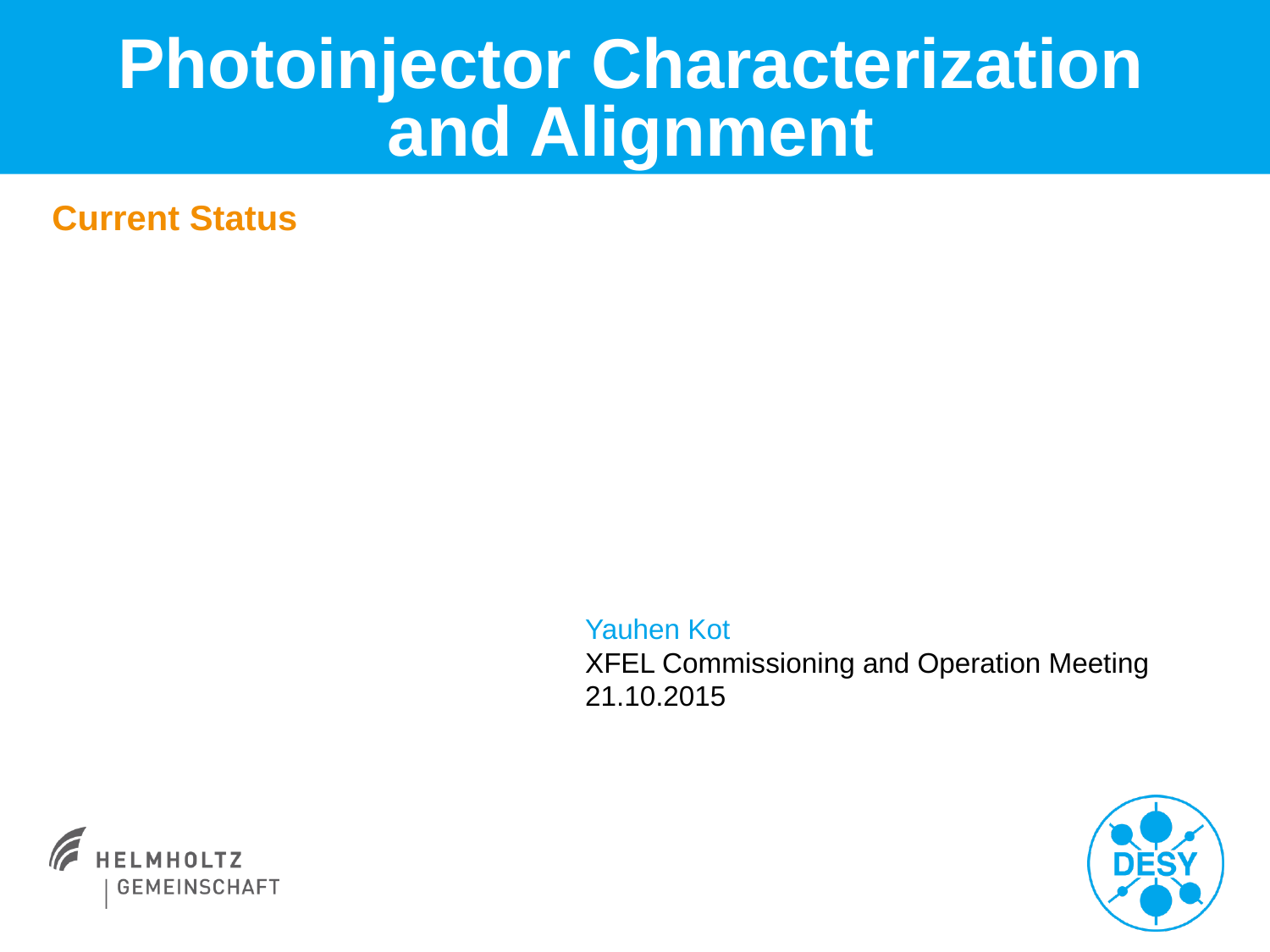

# Photoinjector Characterization and Alignment
Current Status
Yauhen Kot
XFEL Commissioning and Operation Meeting
21.10.2015